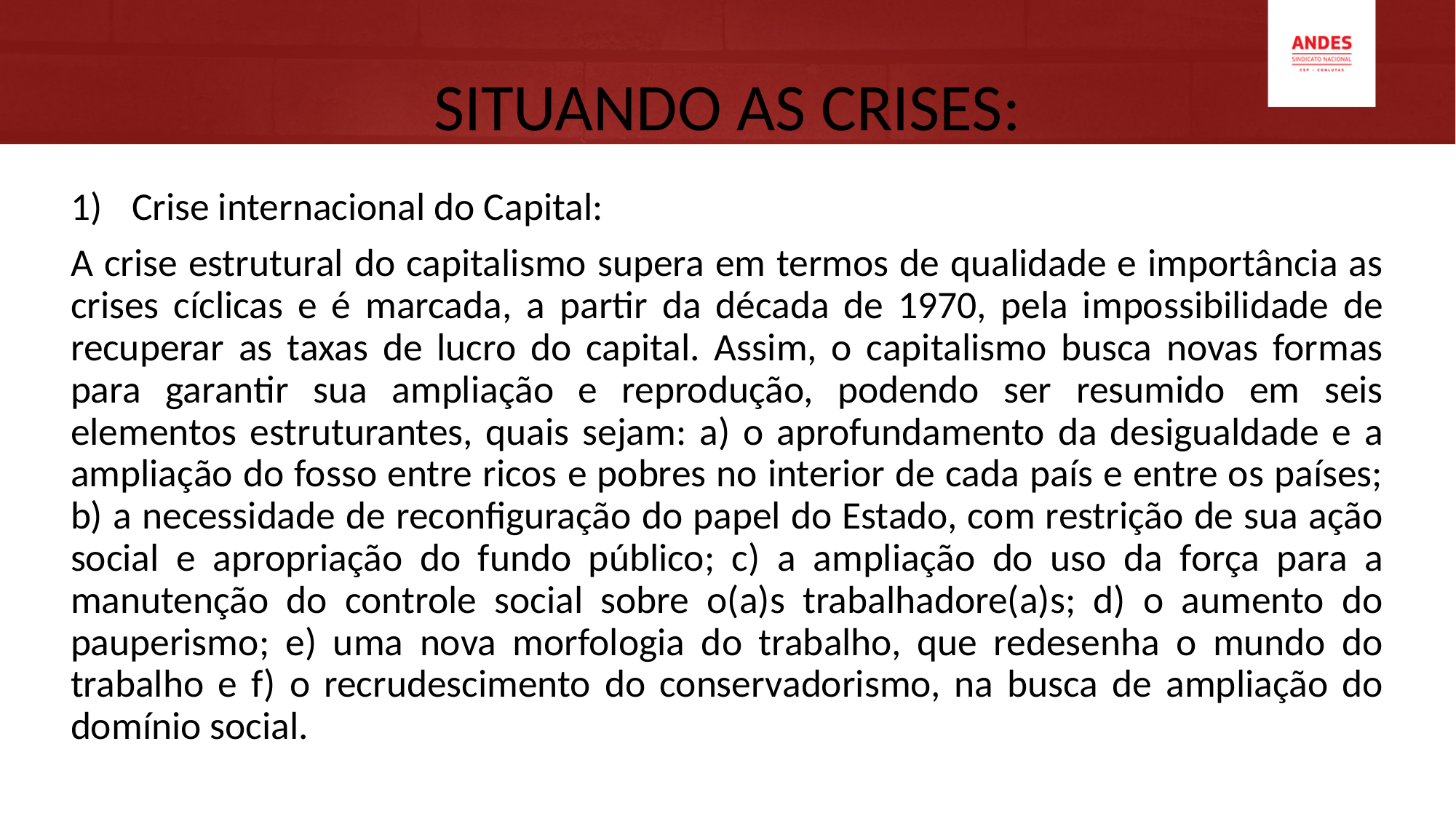

# SITUANDO AS CRISES:
Crise internacional do Capital:
A crise estrutural do capitalismo supera em termos de qualidade e importância as crises cíclicas e é marcada, a partir da década de 1970, pela impossibilidade de recuperar as taxas de lucro do capital. Assim, o capitalismo busca novas formas para garantir sua ampliação e reprodução, podendo ser resumido em seis elementos estruturantes, quais sejam: a) o aprofundamento da desigualdade e a ampliação do fosso entre ricos e pobres no interior de cada país e entre os países; b) a necessidade de reconfiguração do papel do Estado, com restrição de sua ação social e apropriação do fundo público; c) a ampliação do uso da força para a manutenção do controle social sobre o(a)s trabalhadore(a)s; d) o aumento do pauperismo; e) uma nova morfologia do trabalho, que redesenha o mundo do trabalho e f) o recrudescimento do conservadorismo, na busca de ampliação do domínio social.